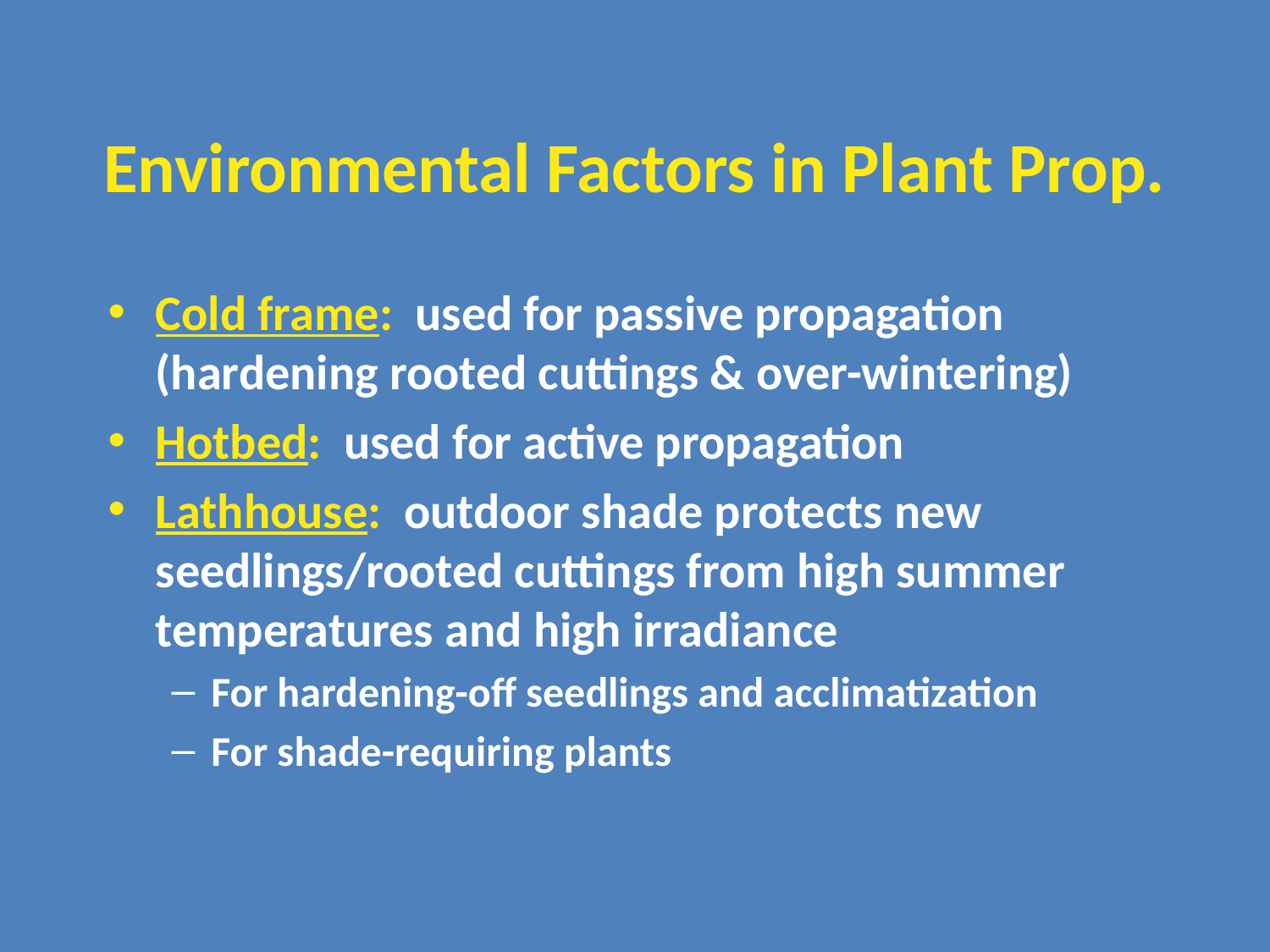

# Environmental Factors in Plant Prop.
Cold frame:  used for passive propagation (hardening rooted cuttings & over-wintering)
Hotbed:  used for active propagation
Lathhouse:  outdoor shade protects new seedlings/rooted cuttings from high summer temperatures and high irradiance
For hardening-off seedlings and acclimatization
For shade-requiring plants